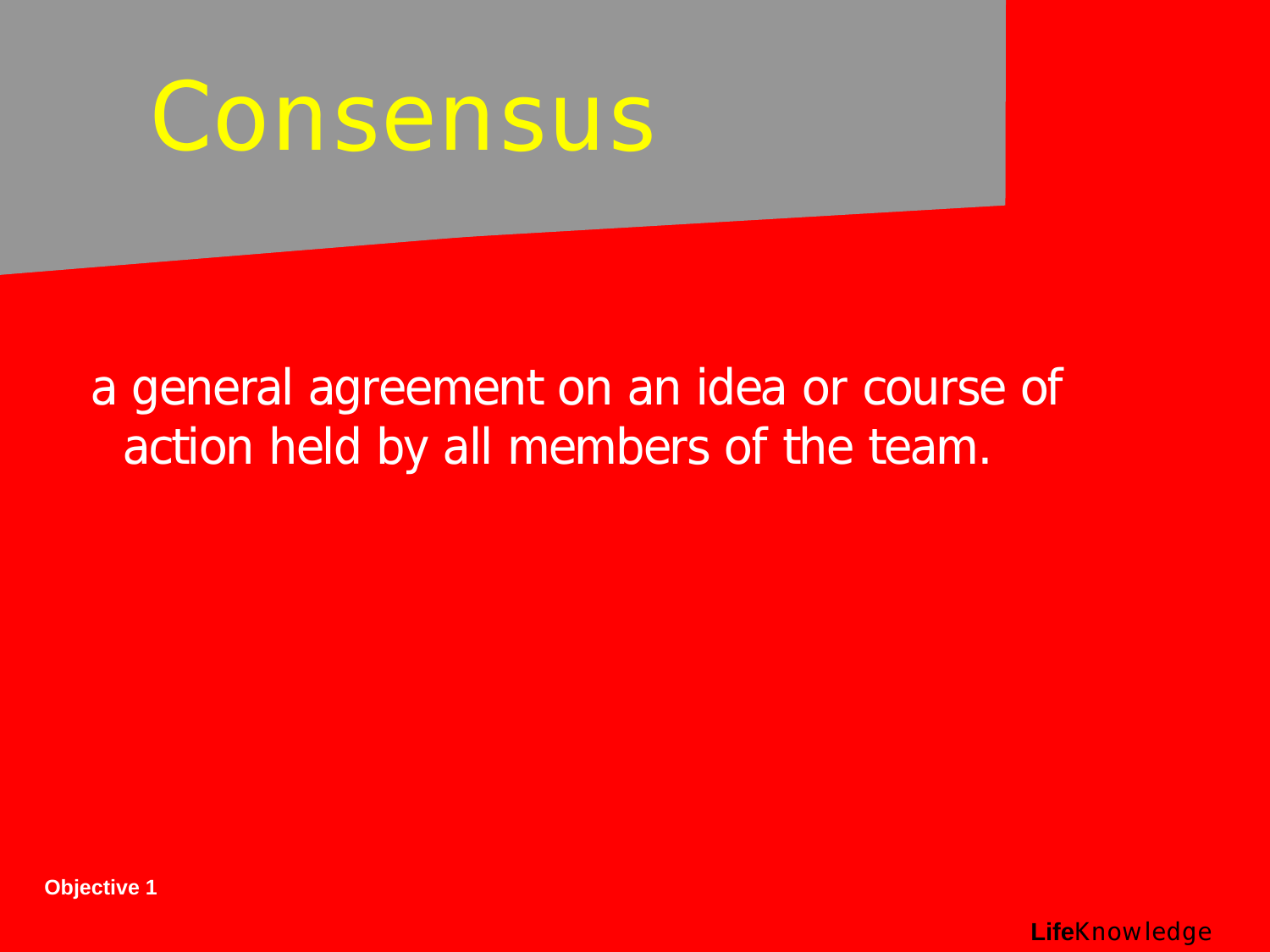

# Consensus
 a general agreement on an idea or course of action held by all members of the team.
Objective 1

LifeKnowledge